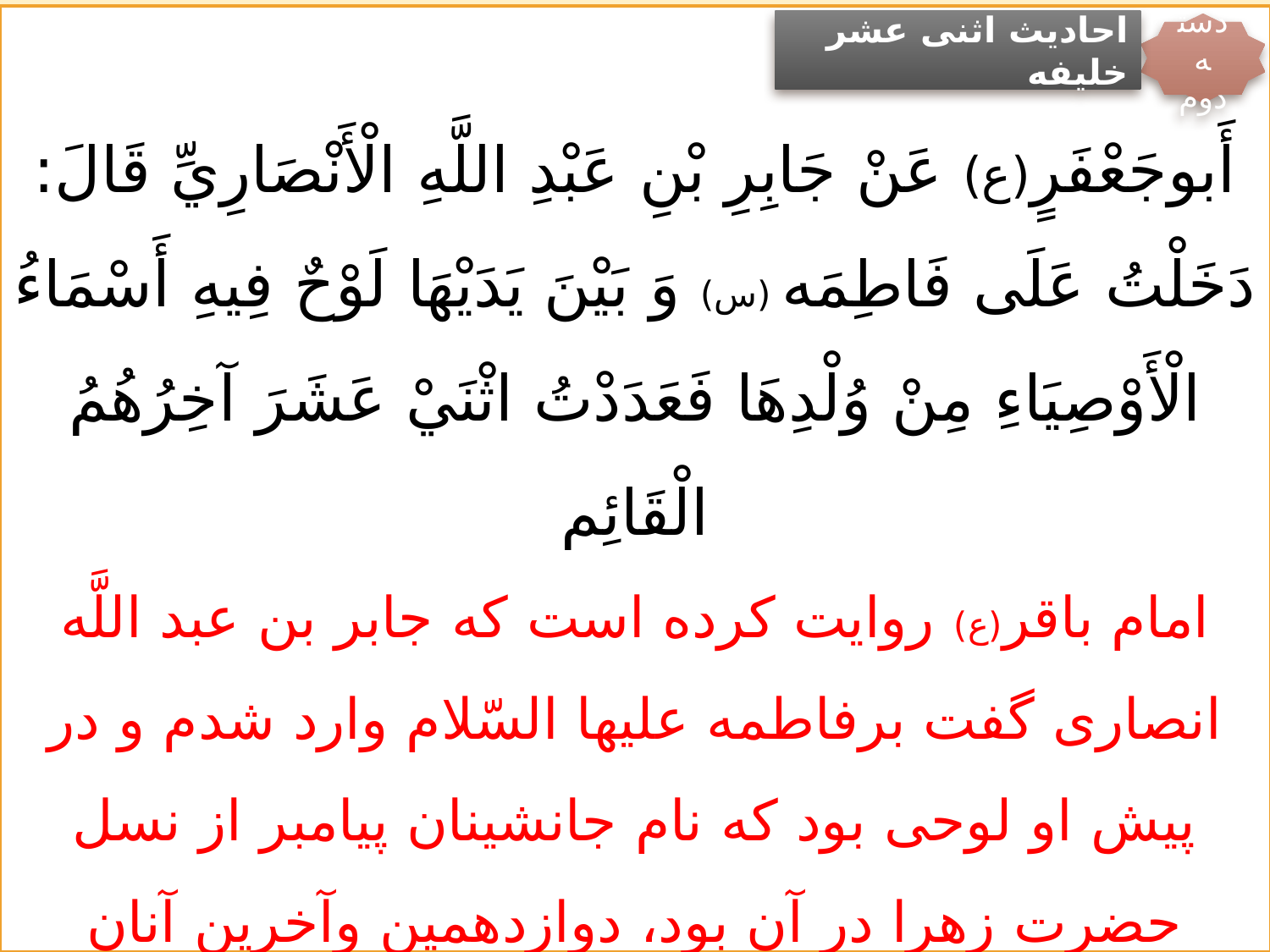

احادیث اثنی عشر خلیفه
دسته دوم
أَبوجَعْفَرٍ(ع) عَنْ جَابِرِ بْنِ عَبْدِ اللَّهِ الْأَنْصَارِيِّ قَالَ: دَخَلْتُ عَلَى فَاطِمَه (س) وَ بَيْنَ يَدَيْهَا لَوْحٌ فِيهِ أَسْمَاءُ الْأَوْصِيَاءِ مِنْ وُلْدِهَا فَعَدَدْتُ اثْنَيْ‏ عَشَرَ آخِرُهُمُ الْقَائِم‏
امام باقر(ع) روايت كرده است كه جابر بن عبد اللَّه انصارى گفت برفاطمه عليها السّلام وارد شدم و در پيش او لوحى بود كه نام جانشینان پیامبر از نسل حضرت زهرا در آن بود، دوازدهمین وآخرین آنان قائم(ع) بود.
کافی،ج1، ص532، ح9